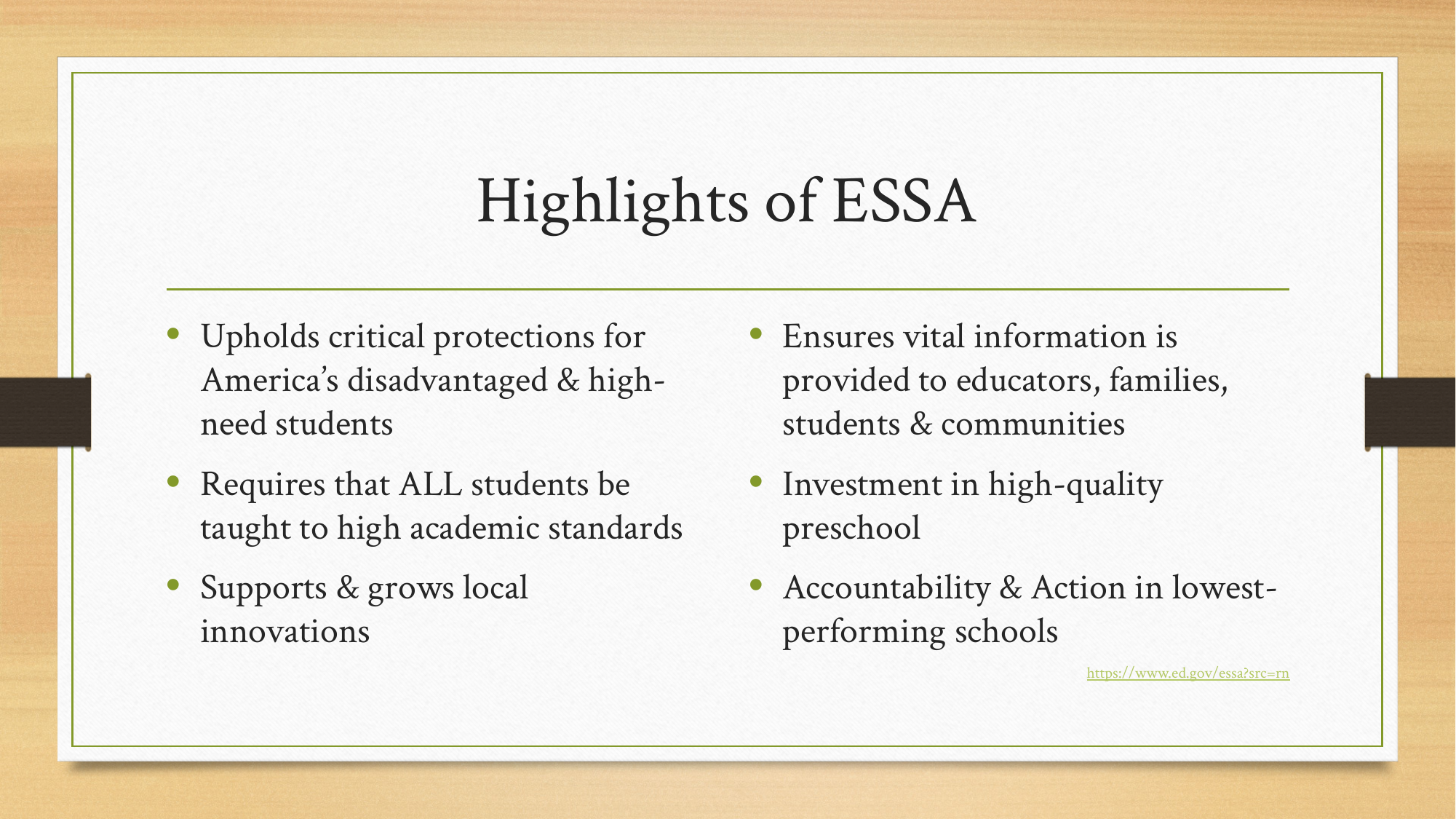

# Highlights of ESSA
Upholds critical protections for America’s disadvantaged & high-need students
Requires that ALL students be taught to high academic standards
Supports & grows local innovations
Ensures vital information is provided to educators, families, students & communities
Investment in high-quality preschool
Accountability & Action in lowest-performing schools
https://www.ed.gov/essa?src=rn